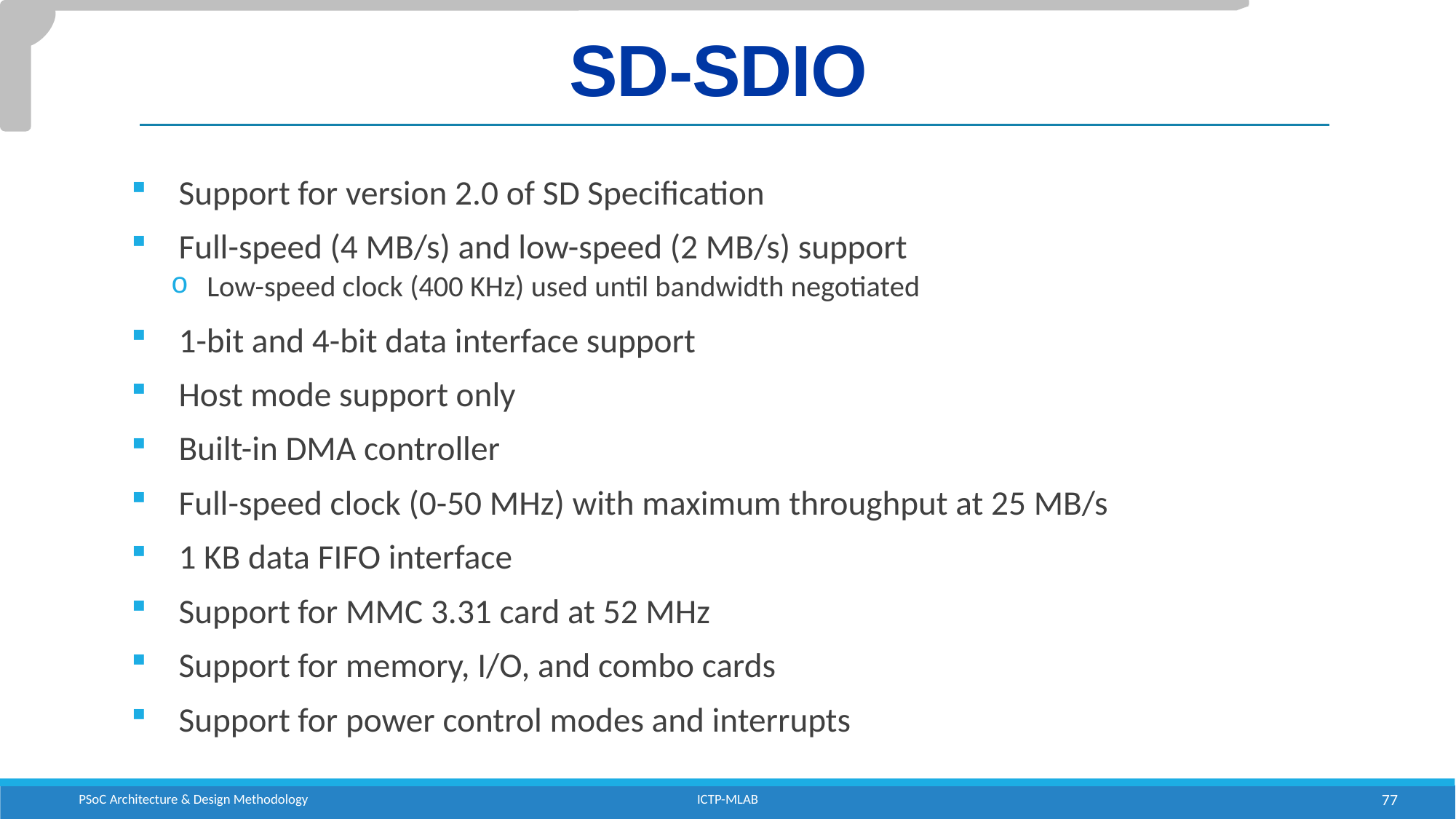

# SD-SDIO
Support for version 2.0 of SD Specification
Full-speed (4 MB/s) and low-speed (2 MB/s) support
Low-speed clock (400 KHz) used until bandwidth negotiated
1-bit and 4-bit data interface support
Host mode support only
Built-in DMA controller
Full-speed clock (0-50 MHz) with maximum throughput at 25 MB/s
1 KB data FIFO interface
Support for MMC 3.31 card at 52 MHz
Support for memory, I/O, and combo cards
Support for power control modes and interrupts
PSoC Architecture & Design Methodology
ICTP-MLAB
77